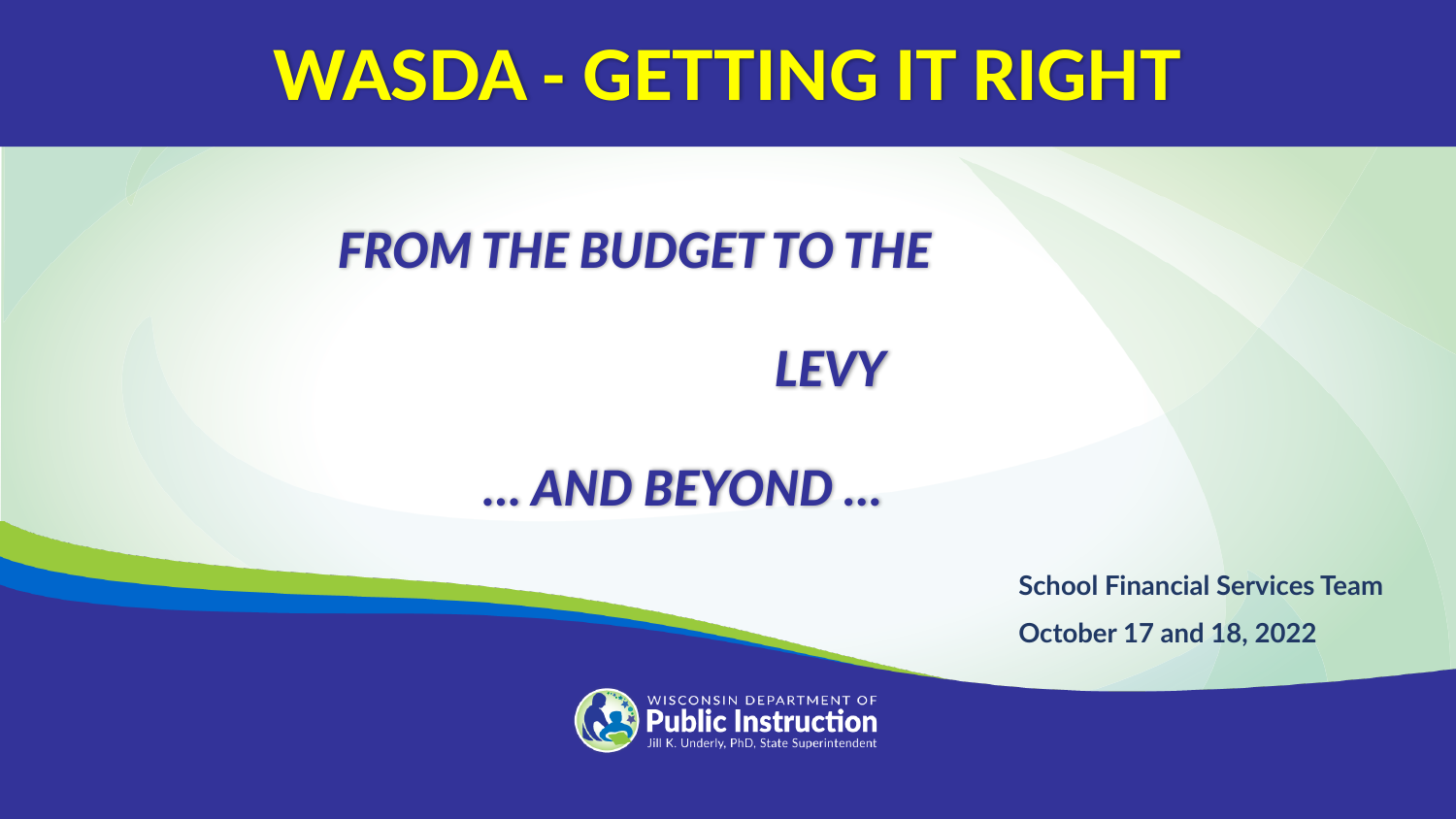

WASDA - GETTING IT RIGHT
FROM THE BUDGET TO THE
			LEVY
	… AND BEYOND …
School Financial Services Team

October 17 and 18, 2022